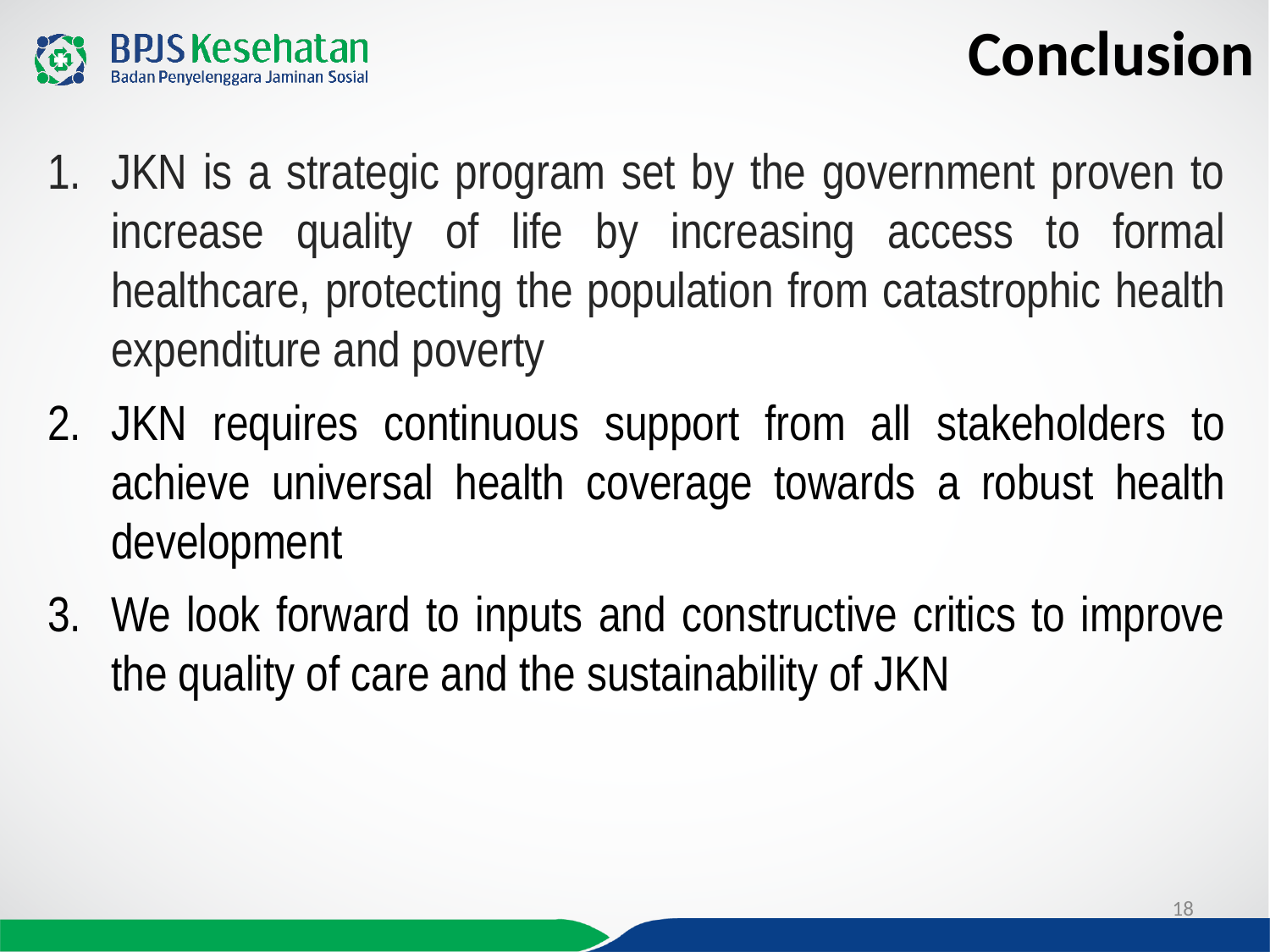

Conclusion
JKN is a strategic program set by the government proven to increase quality of life by increasing access to formal healthcare, protecting the population from catastrophic health expenditure and poverty
JKN requires continuous support from all stakeholders to achieve universal health coverage towards a robust health development
We look forward to inputs and constructive critics to improve the quality of care and the sustainability of JKN
18